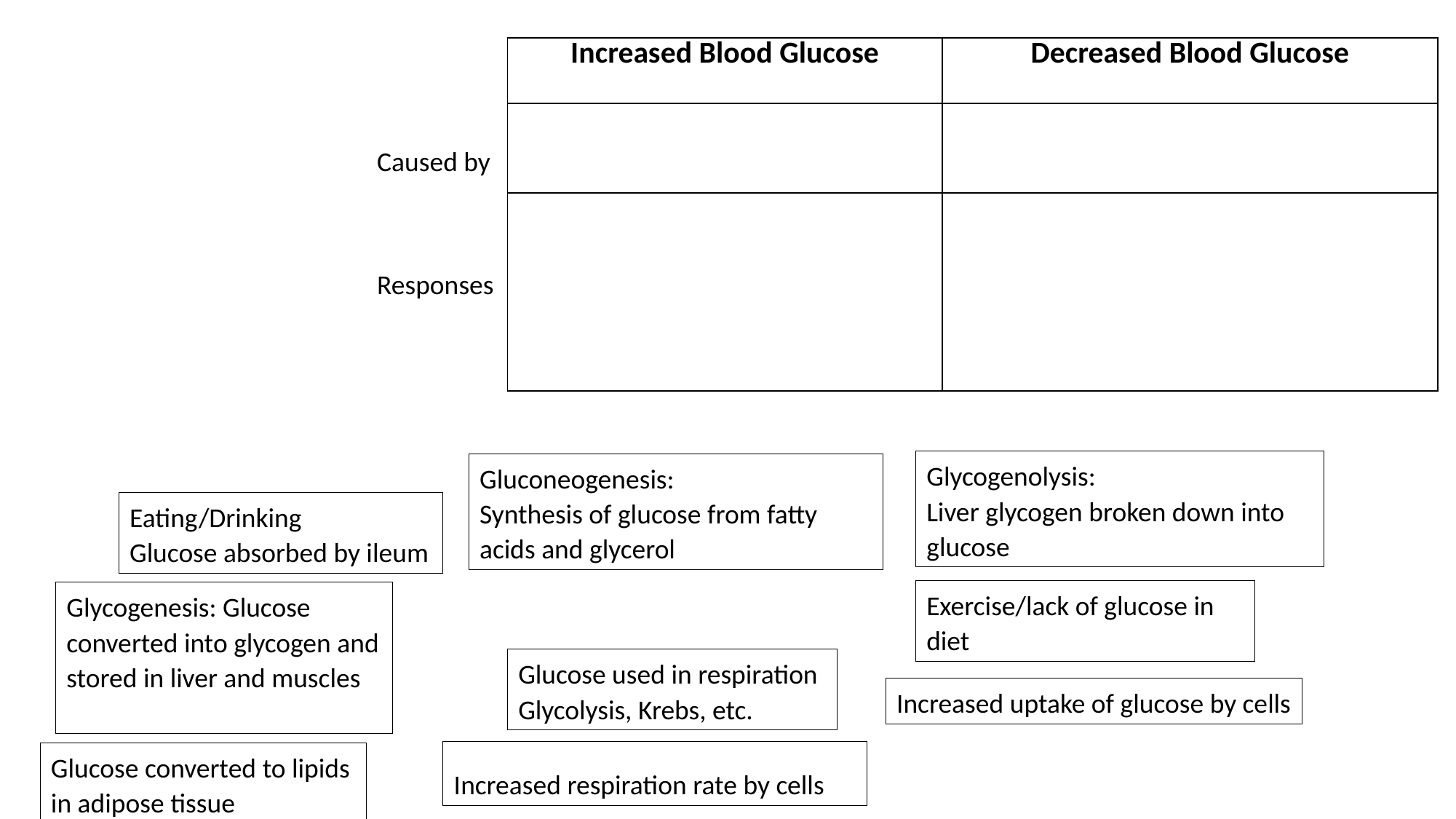

| Increased Blood Glucose | Decreased Blood Glucose |
| --- | --- |
|  |  |
|  |  |
Caused by
Responses
Glycogenolysis:
Liver glycogen broken down into glucose
Gluconeogenesis:
Synthesis of glucose from fatty acids and glycerol
Eating/Drinking
Glucose absorbed by ileum
Exercise/lack of glucose in diet
Glycogenesis: Glucose converted into glycogen and stored in liver and muscles

Glucose used in respiration
Glycolysis, Krebs, etc.
Increased uptake of glucose by cells

Increased respiration rate by cells
Glucose converted to lipids in adipose tissue